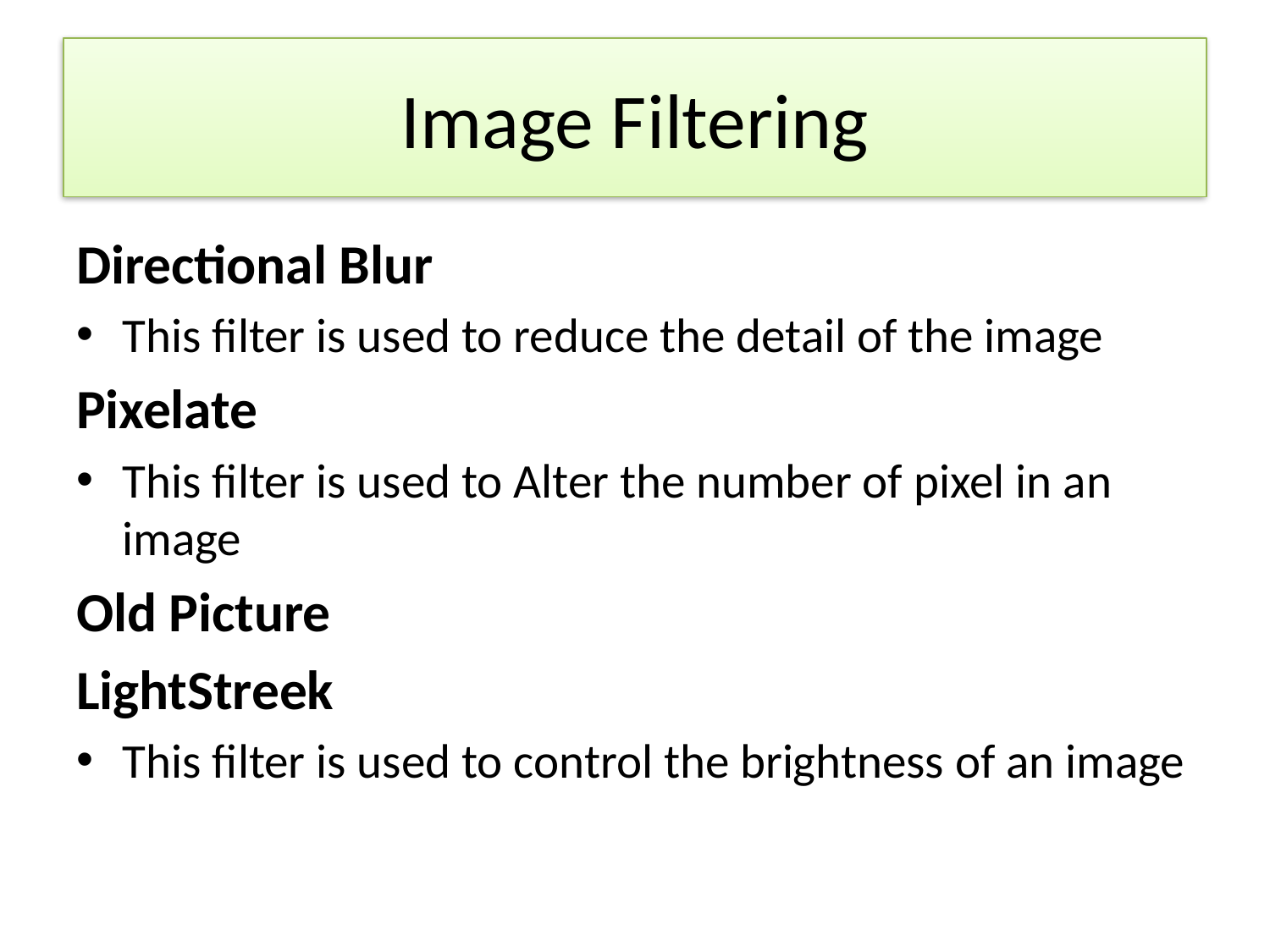

# Image Filtering
Directional Blur
This filter is used to reduce the detail of the image
Pixelate
This filter is used to Alter the number of pixel in an image
Old Picture
LightStreek
This filter is used to control the brightness of an image